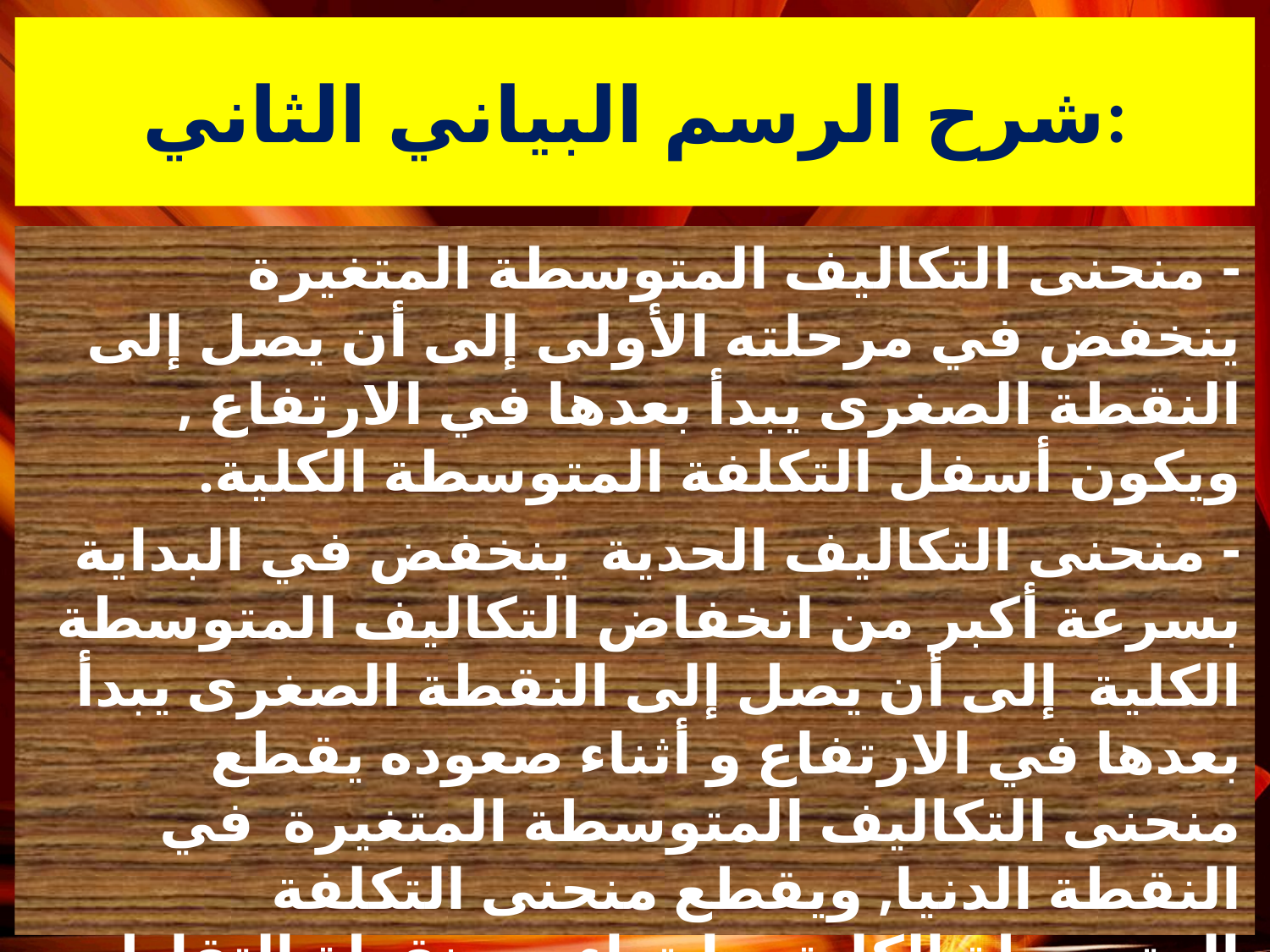

شرح الرسم البياني الثاني:
- منحنى التكاليف المتوسطة المتغيرة  ينخفض في مرحلته الأولى إلى أن يصل إلى النقطة الصغرى يبدأ بعدها في الارتفاع , ويكون أسفل التكلفة المتوسطة الكلية.
- منحنى التكاليف الحدية  ينخفض في البداية بسرعة أكبر من انخفاض التكاليف المتوسطة الكلية  إلى أن يصل إلى النقطة الصغرى يبدأ بعدها في الارتفاع و أثناء صعوده يقطع منحنى التكاليف المتوسطة المتغيرة  في النقطة الدنيا, ويقطع منحنى التكلفة المتوسطة الكلية، وابتداء من نقطة التقاطع هذه يرتفعان معا ولكن منحنى التكاليف الحدية يكون أسرع صعودا من منحنى التكاليف المتغيرة.